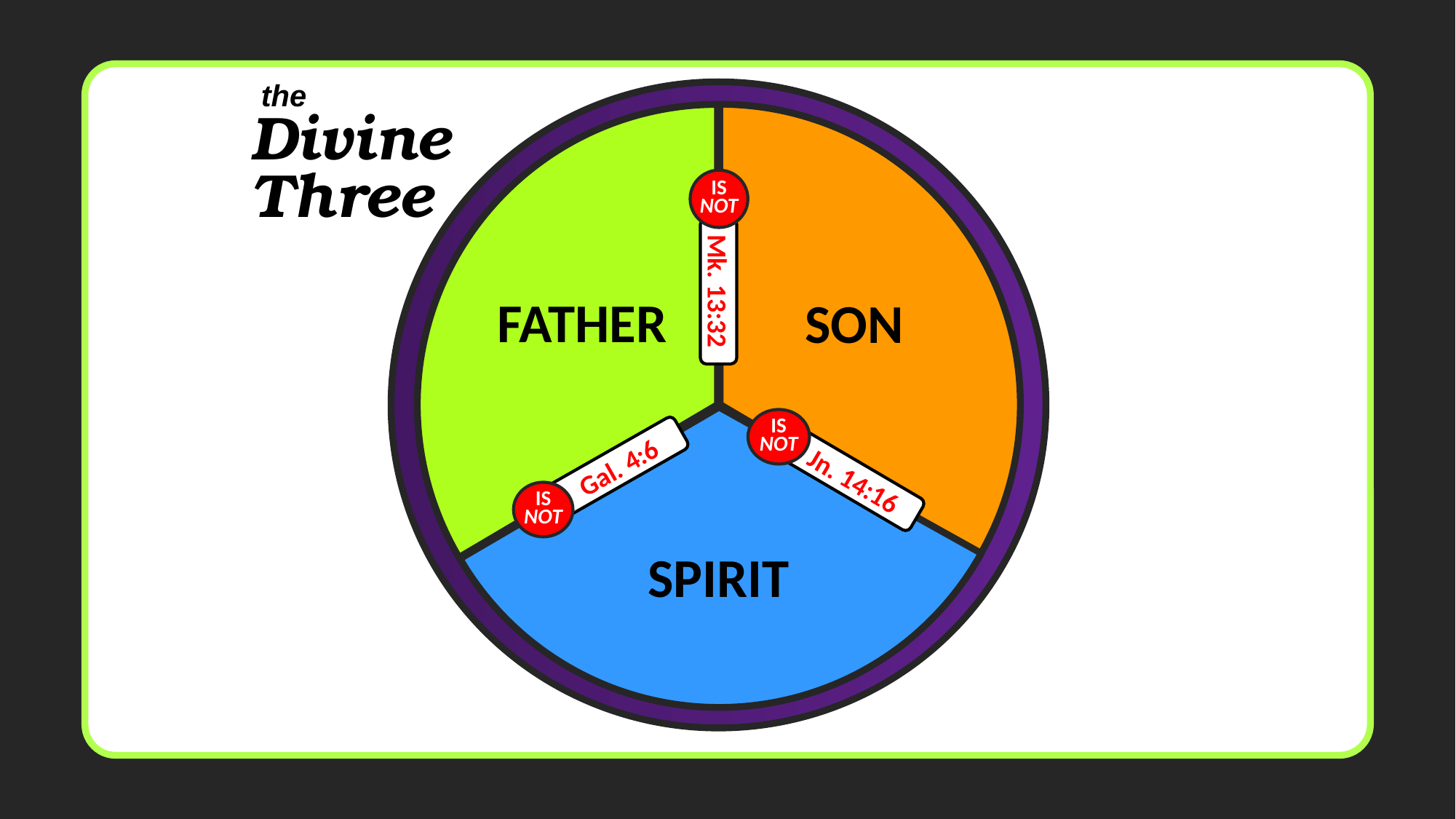

the
Divine
Three

Father
Son
spirit
IS NOT
Mk. 13:32
IS NOT
Gal. 4:6
Jn. 14:16
IS NOT